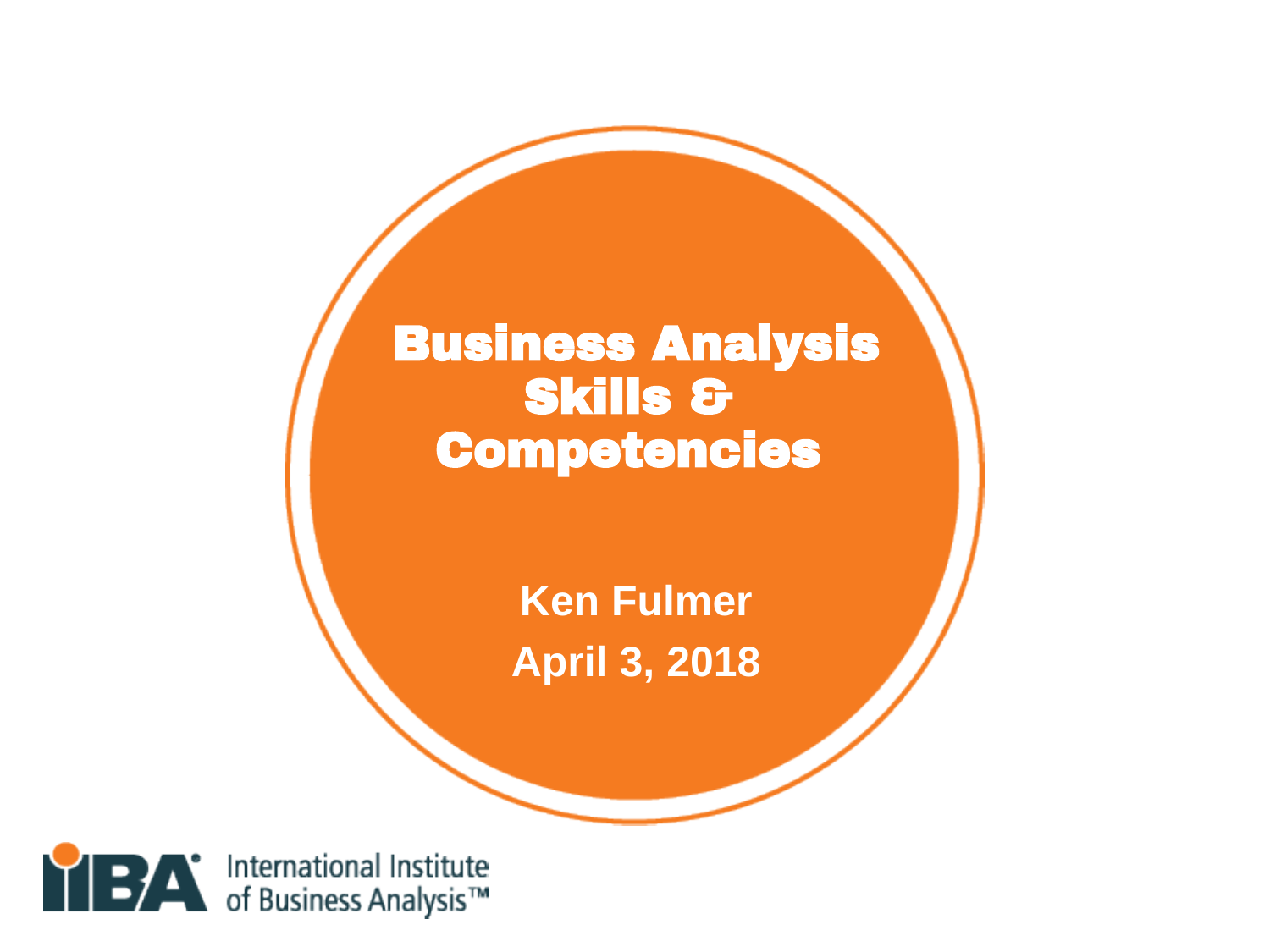

# Business Analysis Skills & Competencies

Ken Fulmer
April 3, 2018